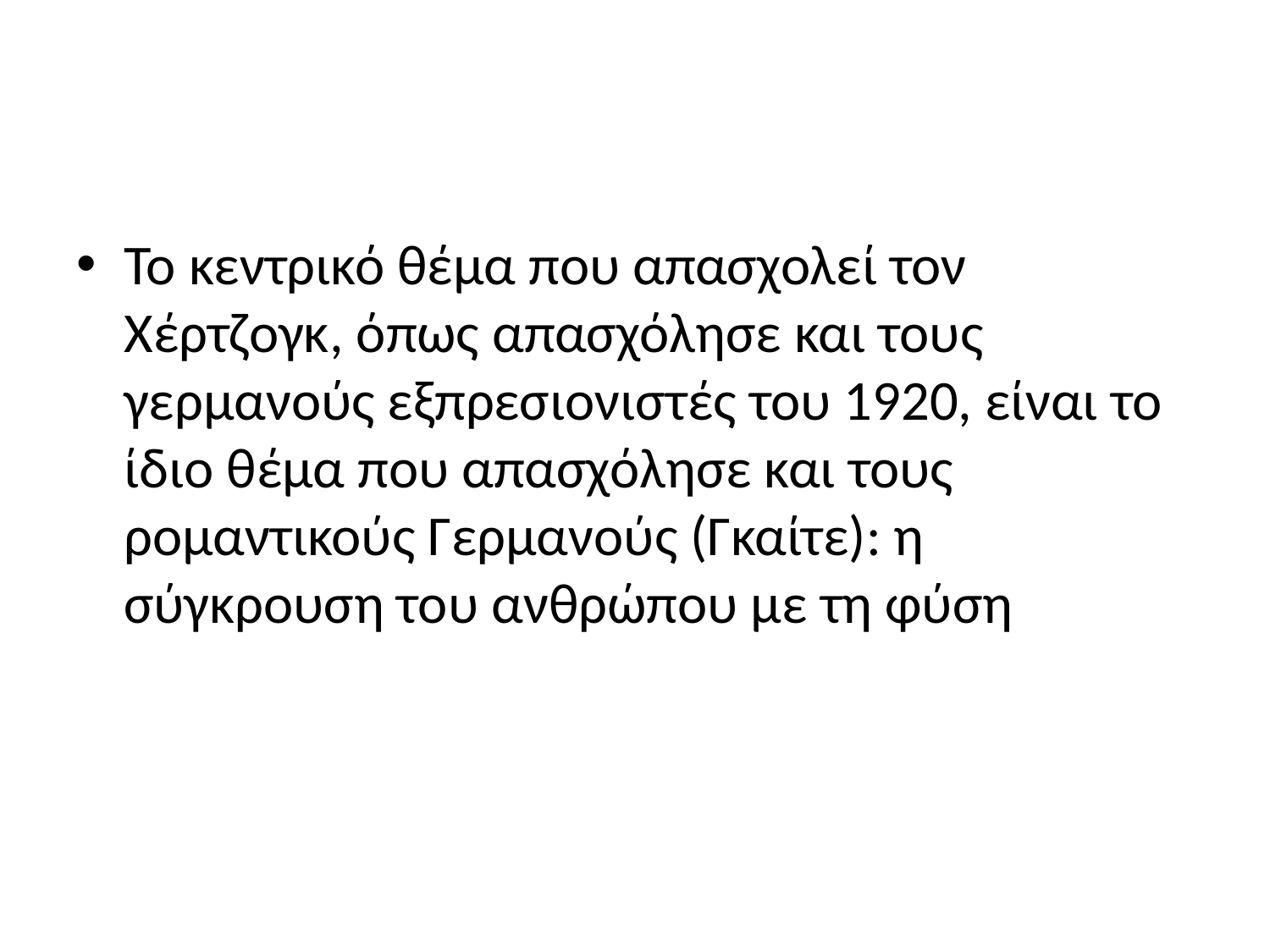

#
Το κεντρικό θέμα που απασχολεί τον Χέρτζογκ, όπως απασχόλησε και τους γερμανούς εξπρεσιονιστές του 1920, είναι το ίδιο θέμα που απασχόλησε και τους ρομαντικούς Γερμανούς (Γκαίτε): η σύγκρουση του ανθρώπου με τη φύση